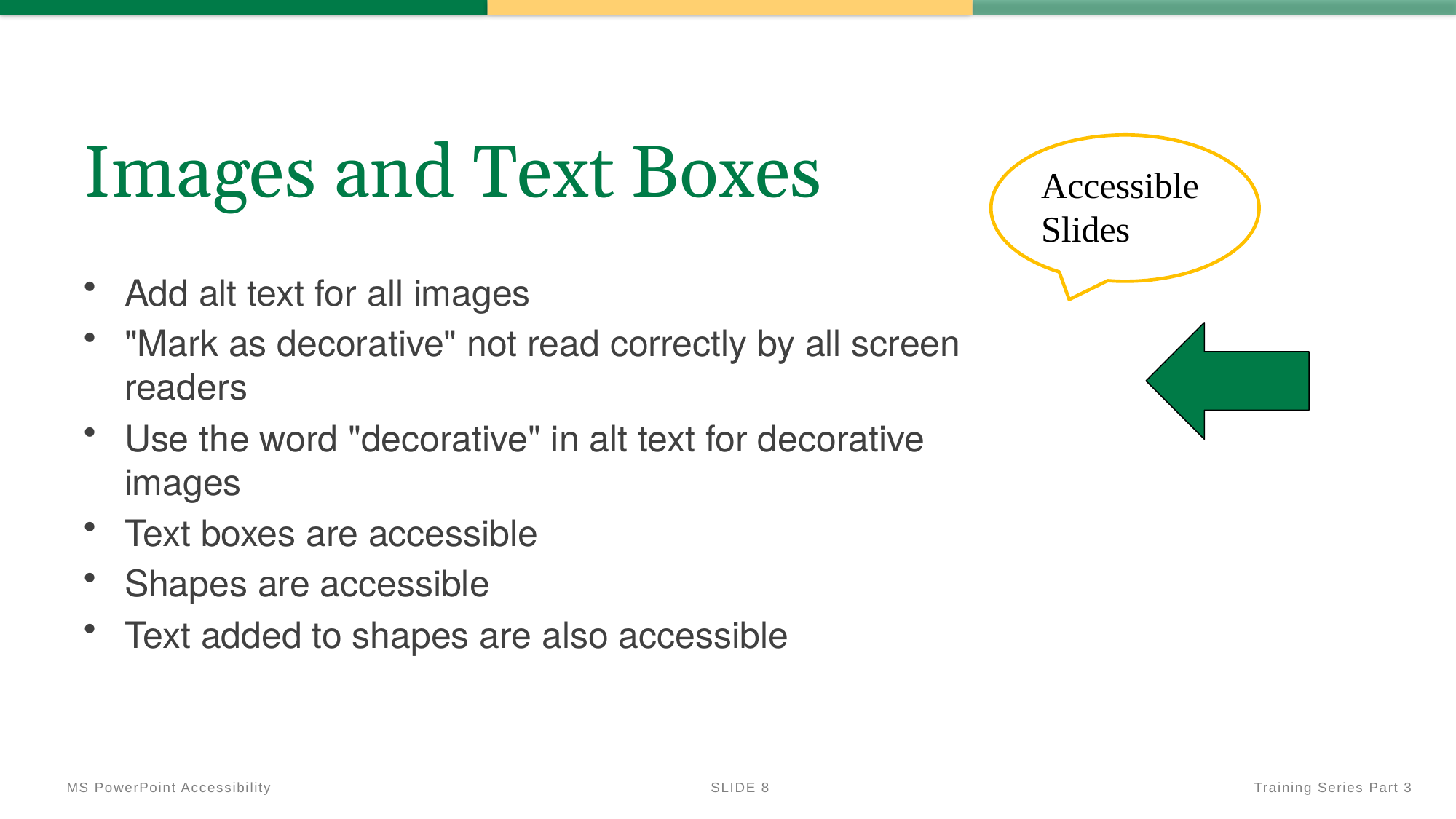

# Images and Text Boxes
Accessible Slides
Add alt text for all images
"Mark as decorative" not read correctly by all screen readers
Use the word "decorative" in alt text for decorative images
Text boxes are accessible
Shapes are accessible
Text added to shapes are also accessible